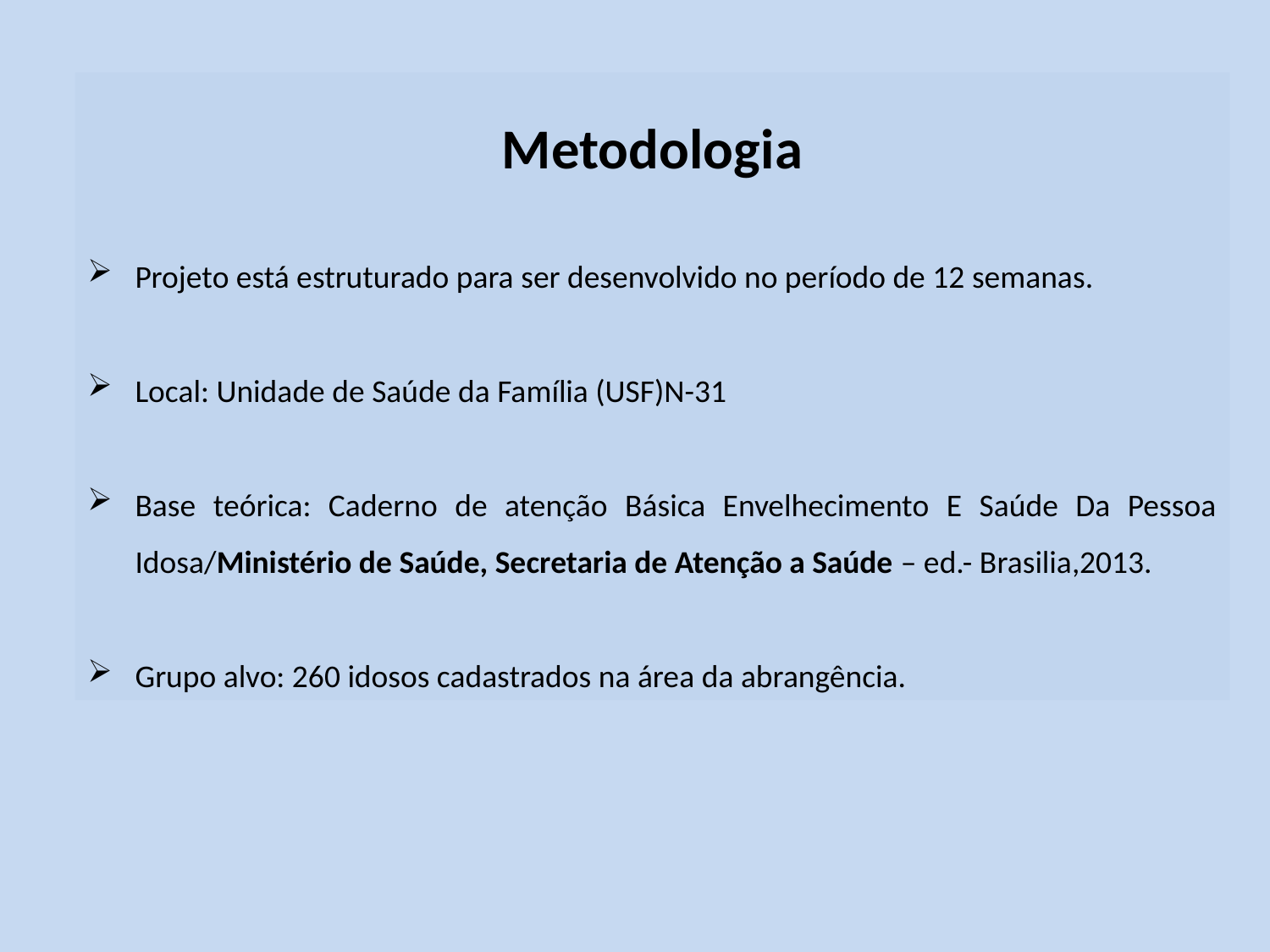

Metodologia

Projeto está estruturado para ser desenvolvido no período de 12 semanas.

Local: Unidade de Saúde da Família (USF)N-31

Base teórica: Caderno de atenção Básica Envelhecimento E Saúde Da Pessoa Idosa/Ministério de Saúde, Secretaria de Atenção a Saúde – ed.- Brasilia,2013.

Grupo alvo: 260 idosos cadastrados na área da abrangência.